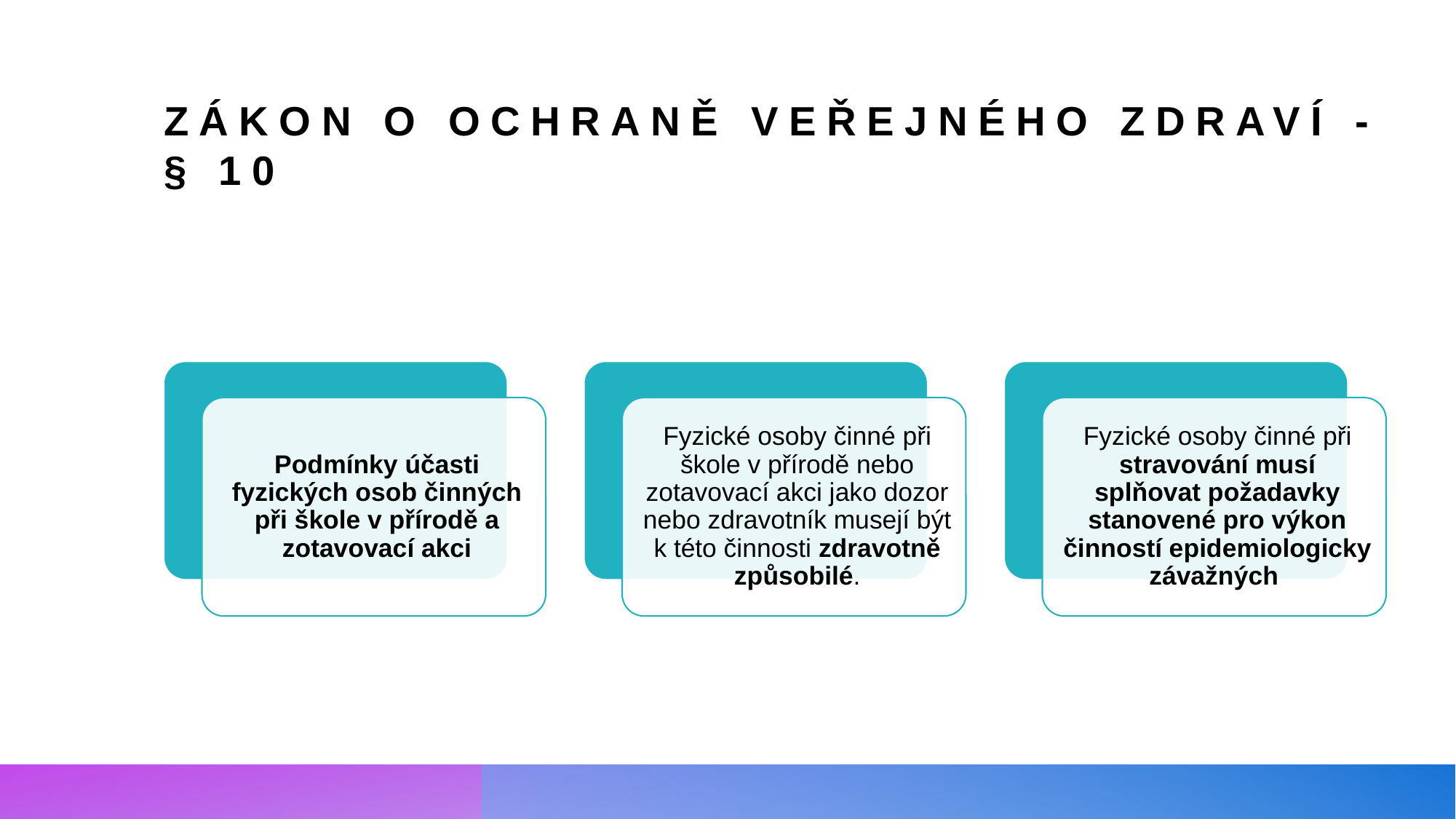

# Zákon o ochraně veřejného zdraví - § 10
Podmínky účasti fyzických osob činných při škole v přírodě a zotavovací akci
Fyzické osoby činné při škole v přírodě nebo zotavovací akci jako dozor nebo zdravotník musejí být k této činnosti zdravotně způsobilé.
Fyzické osoby činné při stravování musí splňovat požadavky stanovené pro výkon činností epidemiologicky závažných